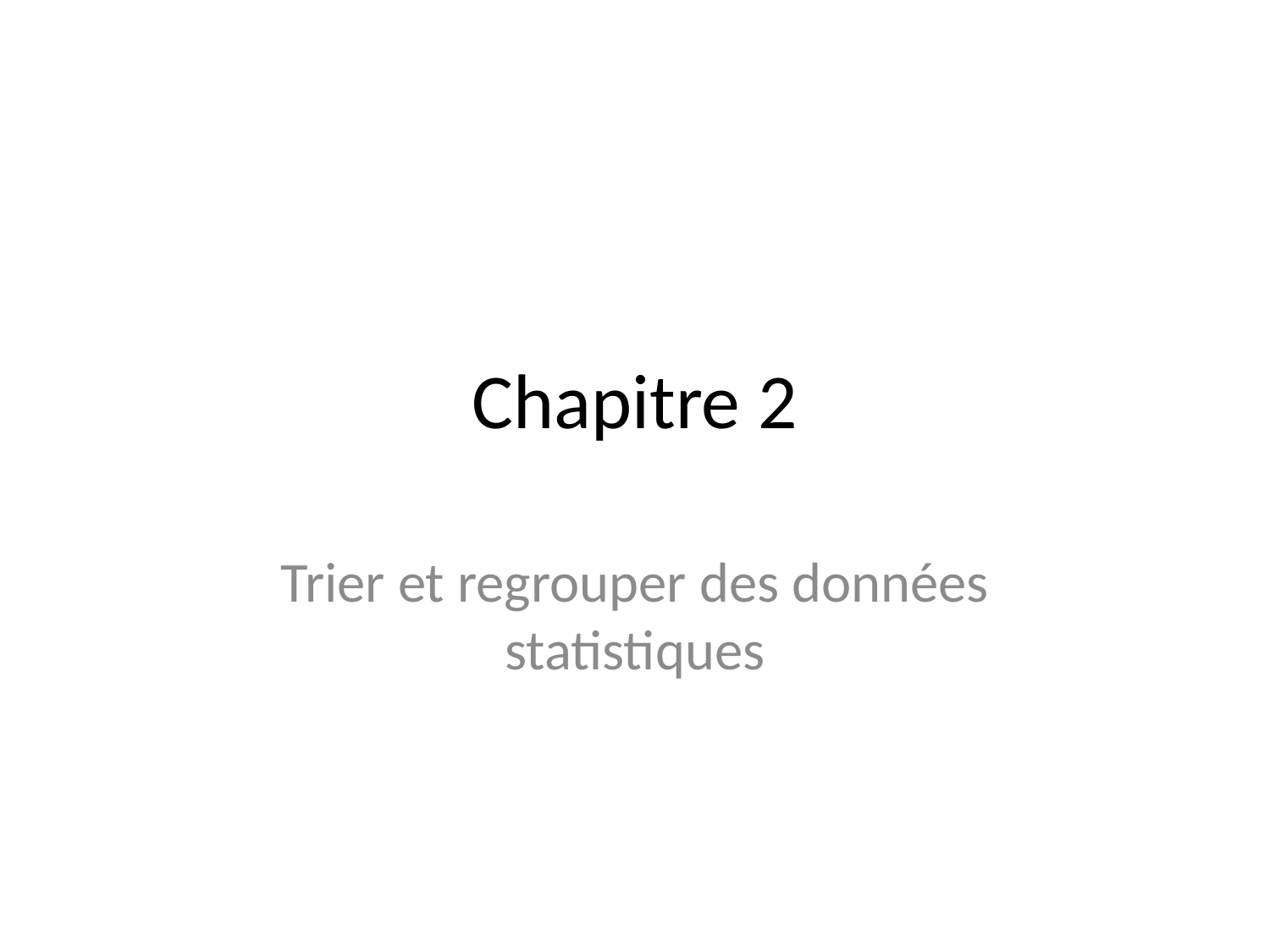

# Chapitre 2
Trier et regrouper des données statistiques